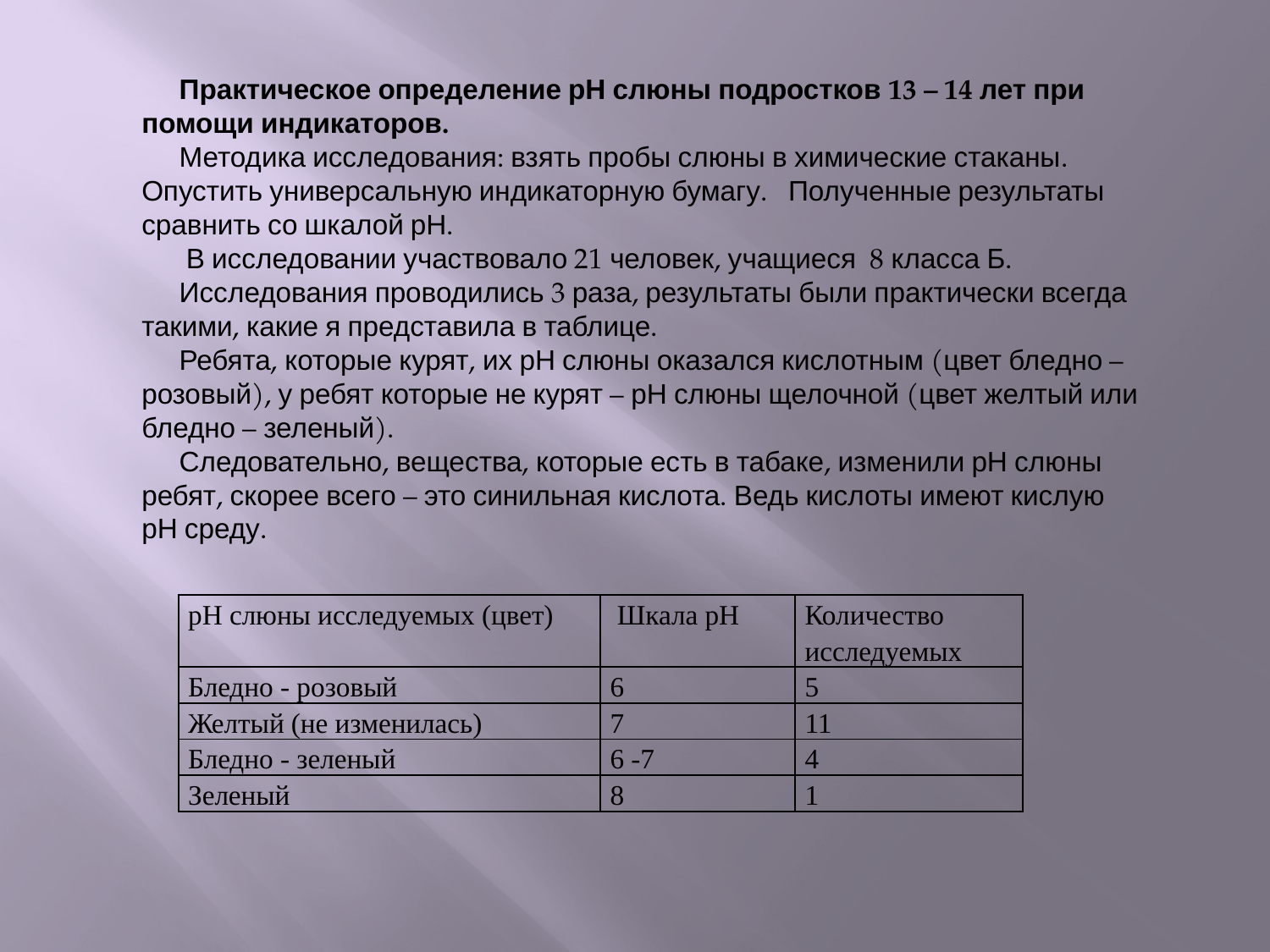

Практическое определение рН слюны подростков 13 – 14 лет при помощи индикаторов.
Методика исследования: взять пробы слюны в химические стаканы. Опустить универсальную индикаторную бумагу.   Полученные результаты сравнить со шкалой рН.
 В исследовании участвовало 21 человек, учащиеся  8 класса Б.
Исследования проводились 3 раза, результаты были практически всегда такими, какие я представила в таблице.
Ребята, которые курят, их рН слюны оказался кислотным (цвет бледно – розовый), у ребят которые не курят – рН слюны щелочной (цвет желтый или бледно – зеленый).
Следовательно, вещества, которые есть в табаке, изменили рН слюны ребят, скорее всего – это синильная кислота. Ведь кислоты имеют кислую рН среду.

| рН слюны исследуемых (цвет) | Шкала рН | Количество исследуемых |
| --- | --- | --- |
| Бледно - розовый | 6 | 5 |
| Желтый (не изменилась) | 7 | 11 |
| Бледно - зеленый | 6 -7 | 4 |
| Зеленый | 8 | 1 |